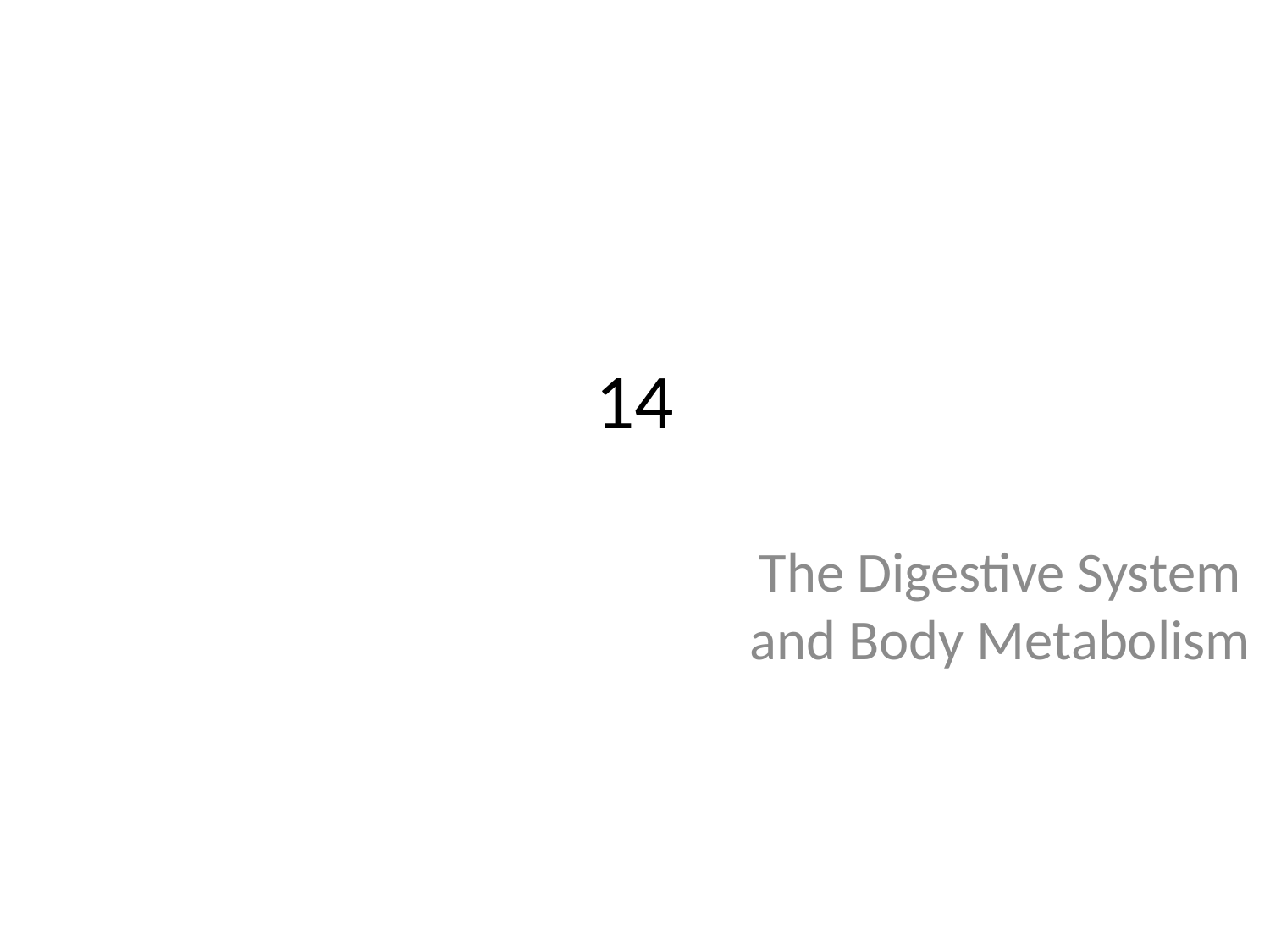

# 14
The Digestive System and Body Metabolism